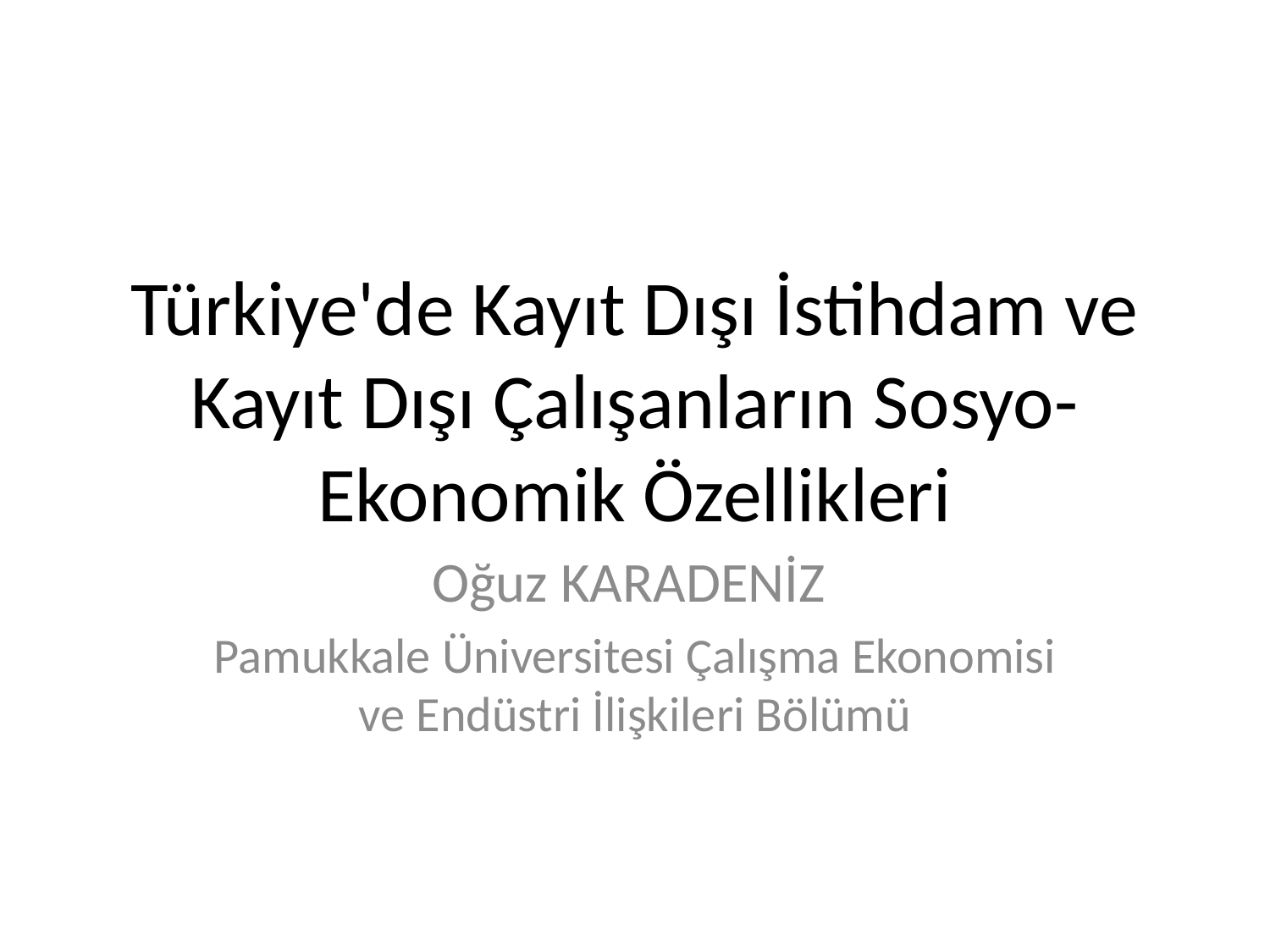

# Türkiye'de Kayıt Dışı İstihdam ve Kayıt Dışı Çalışanların Sosyo-Ekonomik Özellikleri
Oğuz KARADENİZ
Pamukkale Üniversitesi Çalışma Ekonomisi ve Endüstri İlişkileri Bölümü